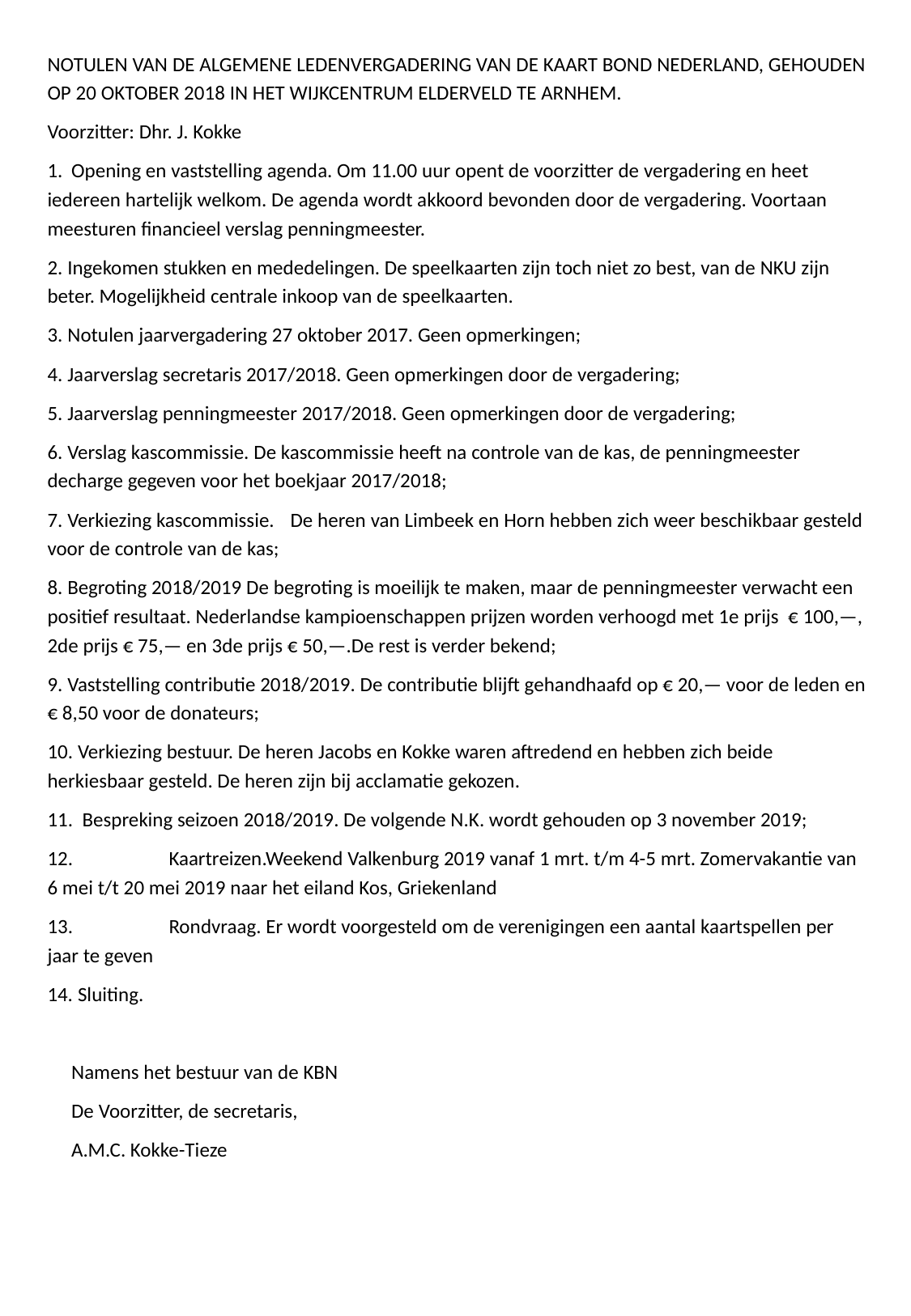

NOTULEN VAN DE ALGEMENE LEDENVERGADERING VAN DE KAART BOND NEDERLAND, GEHOUDEN OP 20 OKTOBER 2018 IN HET WIJKCENTRUM ELDERVELD TE ARNHEM.
Voorzitter: Dhr. J. Kokke
1.	Opening en vaststelling agenda. Om 11.00 uur opent de voorzitter de vergadering en heet  iedereen hartelijk welkom. De agenda wordt akkoord bevonden door de vergadering. Voortaan meesturen financieel verslag penningmeester.
2. Ingekomen stukken en mededelingen. De speelkaarten zijn toch niet zo best, van de NKU zijn beter. Mogelijkheid centrale inkoop van de speelkaarten.
3. Notulen jaarvergadering 27 oktober 2017. Geen opmerkingen;
4. Jaarverslag secretaris 2017/2018. Geen opmerkingen door de vergadering;
5. Jaarverslag penningmeester 2017/2018. Geen opmerkingen door de vergadering;
6. Verslag kascommissie. De kascommissie heeft na controle van de kas, de penningmeester decharge gegeven voor het boekjaar 2017/2018;
7. Verkiezing kascommissie. 	De heren van Limbeek en Horn hebben zich weer beschikbaar gesteld voor de controle van de kas;
8. Begroting 2018/2019 De begroting is moeilijk te maken, maar de penningmeester verwacht een positief resultaat. Nederlandse kampioenschappen prijzen worden verhoogd met 1e prijs  € 100,—, 2de prijs € 75,— en 3de prijs € 50,—.De rest is verder bekend;
9. Vaststelling contributie 2018/2019. De contributie blijft gehandhaafd op € 20,— voor de leden en € 8,50 voor de donateurs;
10. Verkiezing bestuur. De heren Jacobs en Kokke waren aftredend en hebben zich beide herkiesbaar gesteld. De heren zijn bij acclamatie gekozen.
11.  Bespreking seizoen 2018/2019. De volgende N.K. wordt gehouden op 3 november 2019;
12.	Kaartreizen.Weekend Valkenburg 2019 vanaf 1 mrt. t/m 4-5 mrt. Zomervakantie van 6 mei t/t 20 mei 2019 naar het eiland Kos, Griekenland
13.	Rondvraag. Er wordt voorgesteld om de verenigingen een aantal kaartspellen per jaar te geven
Sluiting.

	Namens het bestuur van de KBN
	De Voorzitter, de secretaris,
	A.M.C. Kokke-Tieze